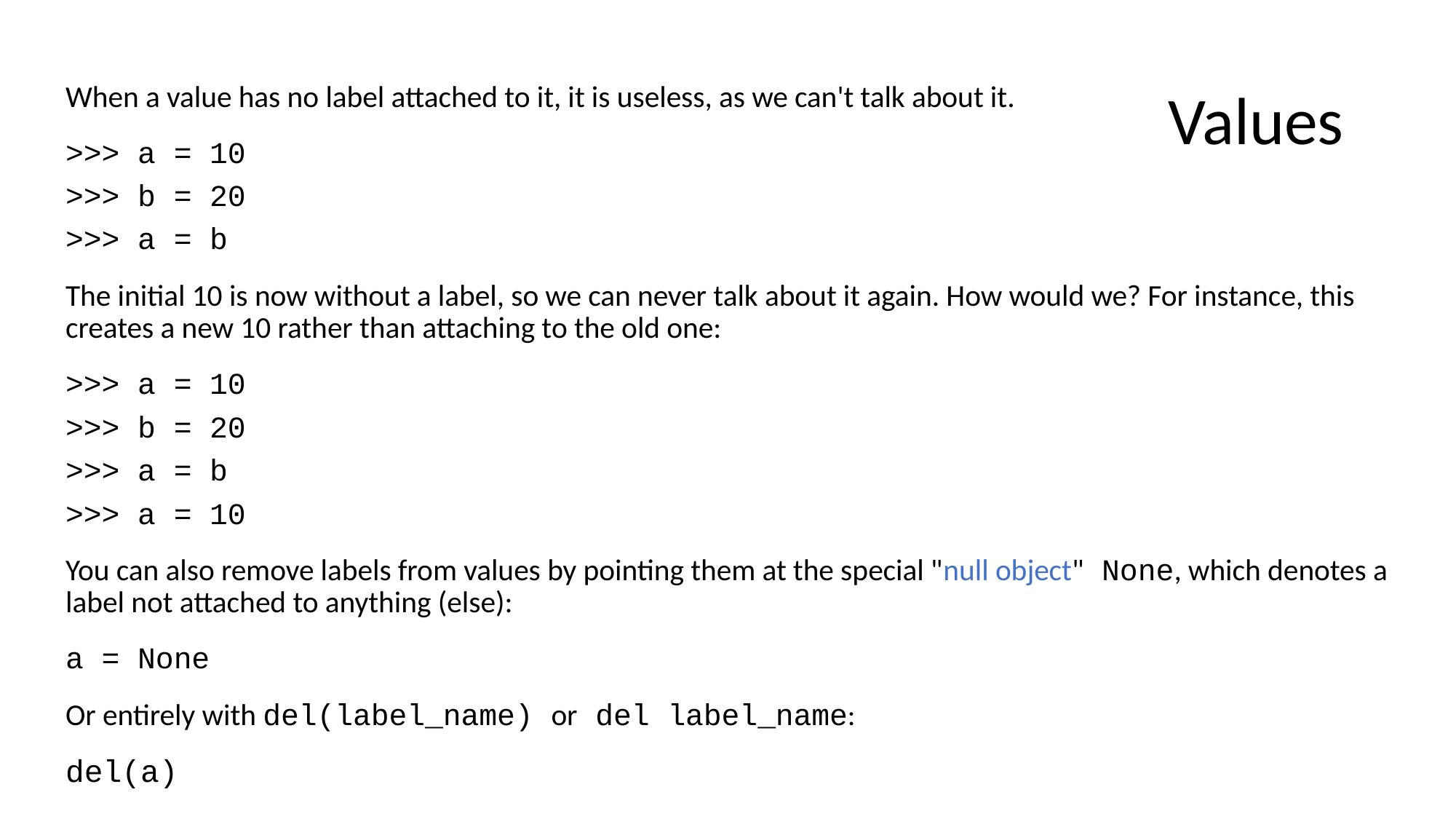

# Values
When a value has no label attached to it, it is useless, as we can't talk about it.
>>> a = 10
>>> b = 20
>>> a = b
The initial 10 is now without a label, so we can never talk about it again. How would we? For instance, this creates a new 10 rather than attaching to the old one:
>>> a = 10
>>> b = 20
>>> a = b
>>> a = 10
You can also remove labels from values by pointing them at the special "null object" None, which denotes a label not attached to anything (else):
a = None
Or entirely with del(label_name) or del label_name:
del(a)